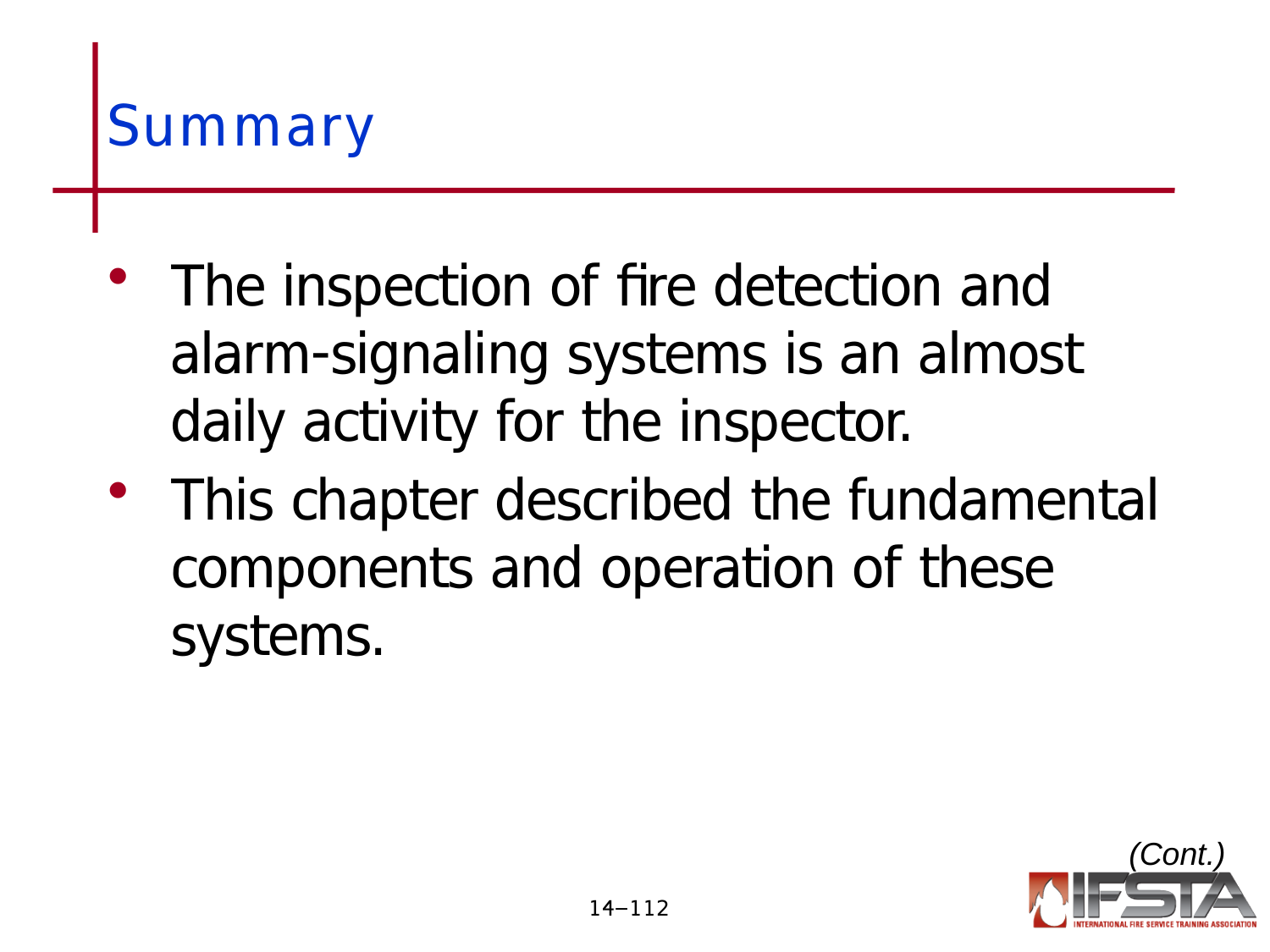

# Summary
The inspection of fire detection and alarm-signaling systems is an almost daily activity for the inspector.
This chapter described the fundamental components and operation of these systems.
(Cont.)
14–112